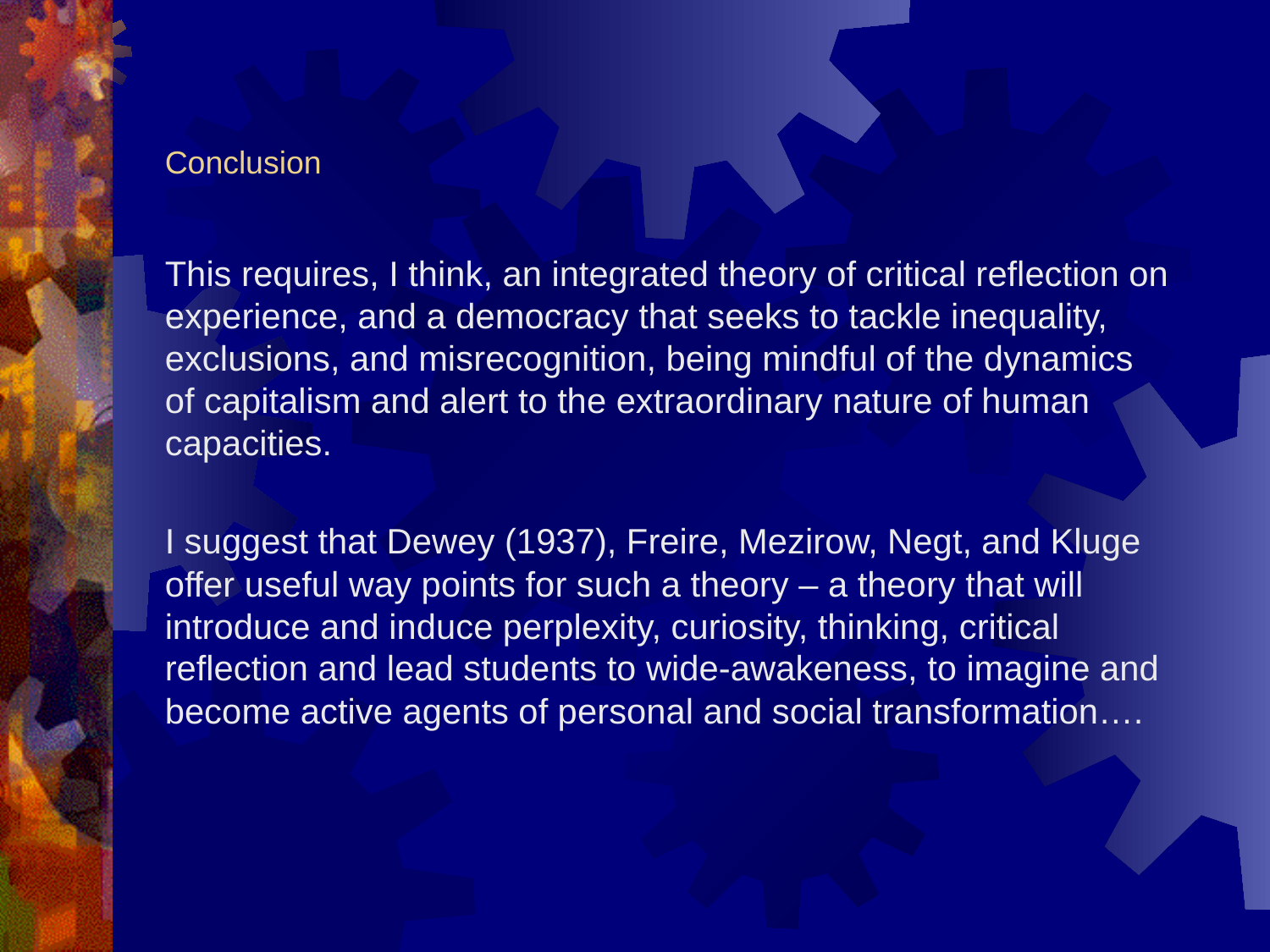

# Conclusion
This requires, I think, an integrated theory of critical reflection on experience, and a democracy that seeks to tackle inequality, exclusions, and misrecognition, being mindful of the dynamics of capitalism and alert to the extraordinary nature of human capacities.

I suggest that Dewey (1937), Freire, Mezirow, Negt, and Kluge offer useful way points for such a theory – a theory that will introduce and induce perplexity, curiosity, thinking, critical reflection and lead students to wide-awakeness, to imagine and become active agents of personal and social transformation….